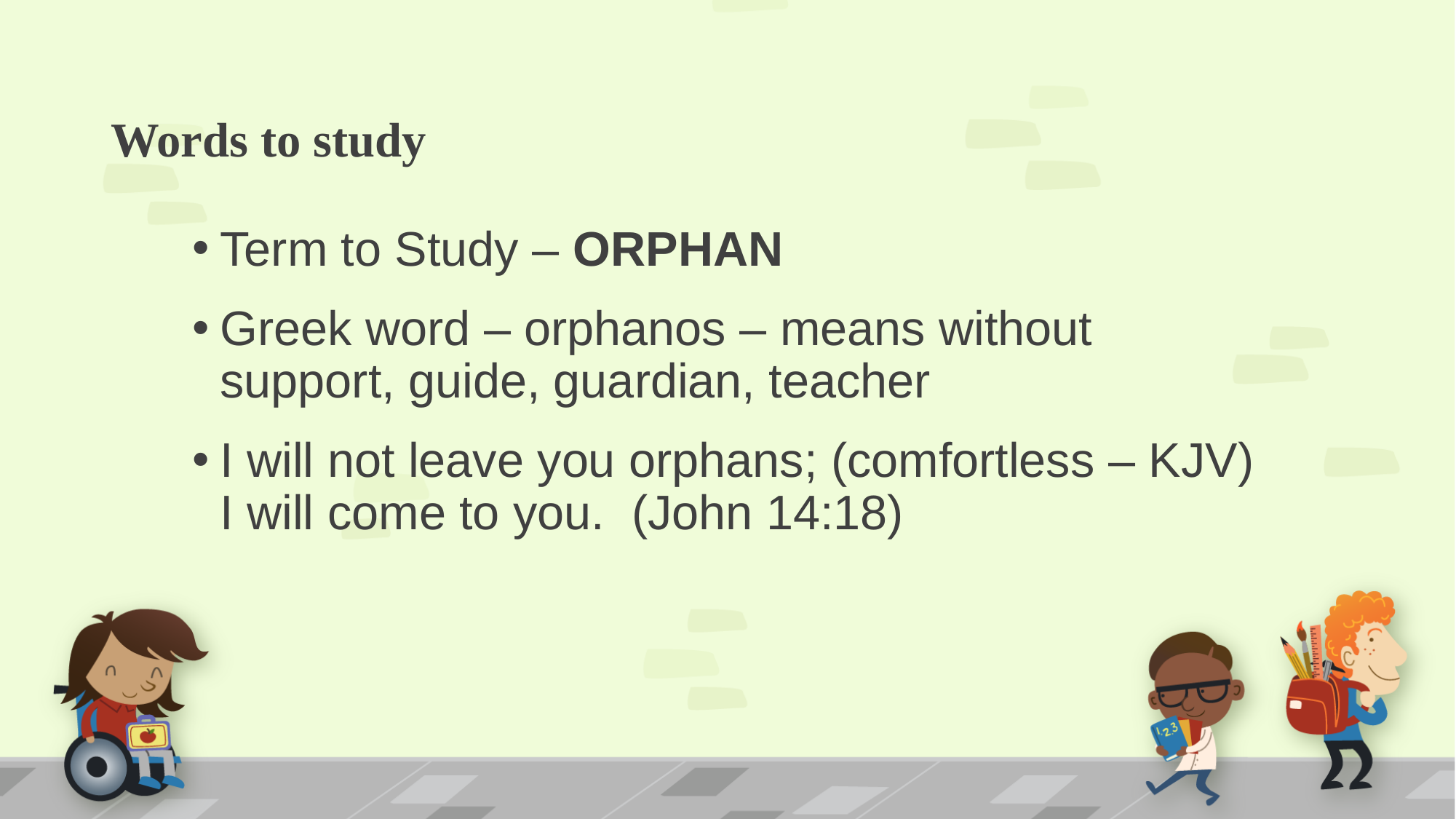

# Words to study
Term to Study – ORPHAN
Greek word – orphanos – means without support, guide, guardian, teacher
I will not leave you orphans; (comfortless – KJV) I will come to you.  (John 14:18)